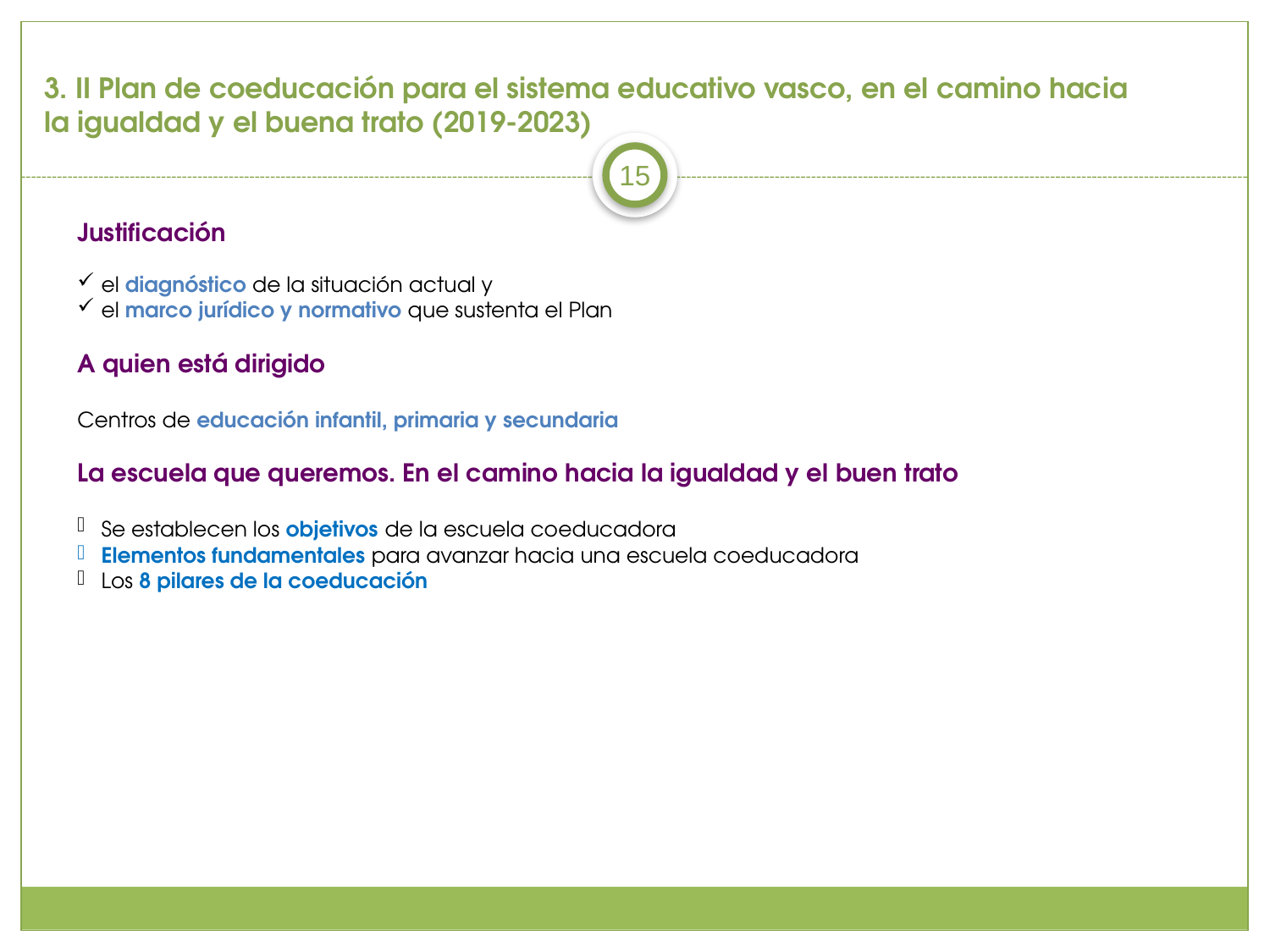

# 3. II Plan de coeducación para el sistema educativo vasco, en el camino hacia la igualdad y el buena trato (2019-2023)
15
Justificación

el diagnóstico de la situación actual y
el marco jurídico y normativo que sustenta el Plan

A quien está dirigido

Centros de educación infantil, primaria y secundaria

La escuela que queremos. En el camino hacia la igualdad y el buen trato

Se establecen los objetivos de la escuela coeducadora
Elementos fundamentales para avanzar hacia una escuela coeducadora
Los 8 pilares de la coeducación